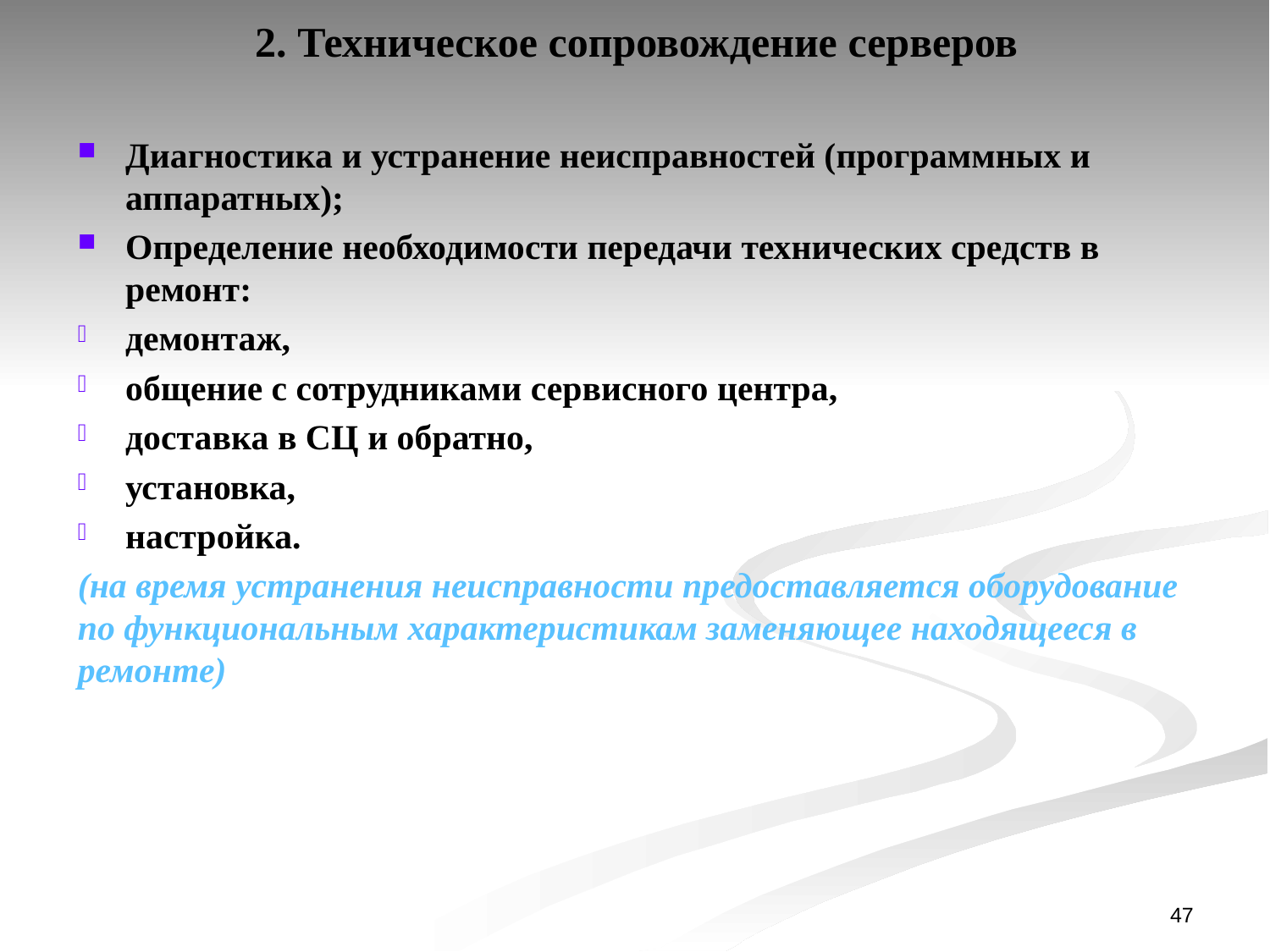

# 2. Техническое сопровождение серверов
Диагностика и устранение неисправностей (программных и аппаратных);
Определение необходимости передачи технических средств в ремонт:
демонтаж,
общение с сотрудниками сервисного центра,
доставка в СЦ и обратно,
установка,
настройка.
(на время устранения неисправности предоставляется оборудование по функциональным характеристикам заменяющее находящееся в ремонте)

47